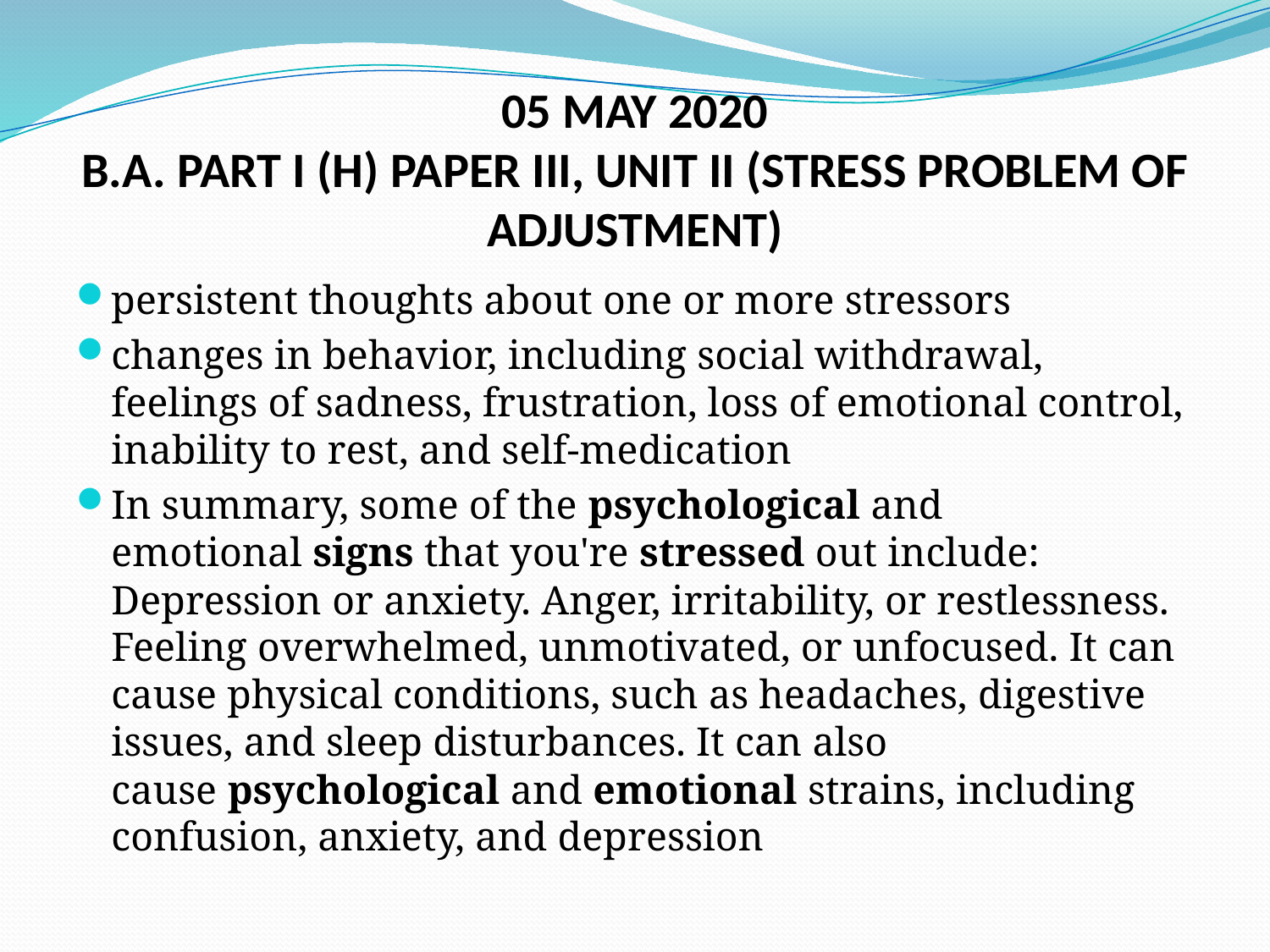

# 05 MAY 2020 B.A. PART I (H) PAPER III, UNIT II (STRESS PROBLEM OF ADJUSTMENT)
persistent thoughts about one or more stressors
changes in behavior, including social withdrawal, feelings of sadness, frustration, loss of emotional control, inability to rest, and self-medication
In summary, some of the psychological and emotional signs that you're stressed out include: Depression or anxiety. Anger, irritability, or restlessness. Feeling overwhelmed, unmotivated, or unfocused. It can cause physical conditions, such as headaches, digestive issues, and sleep disturbances. It can also cause psychological and emotional strains, including confusion, anxiety, and depression